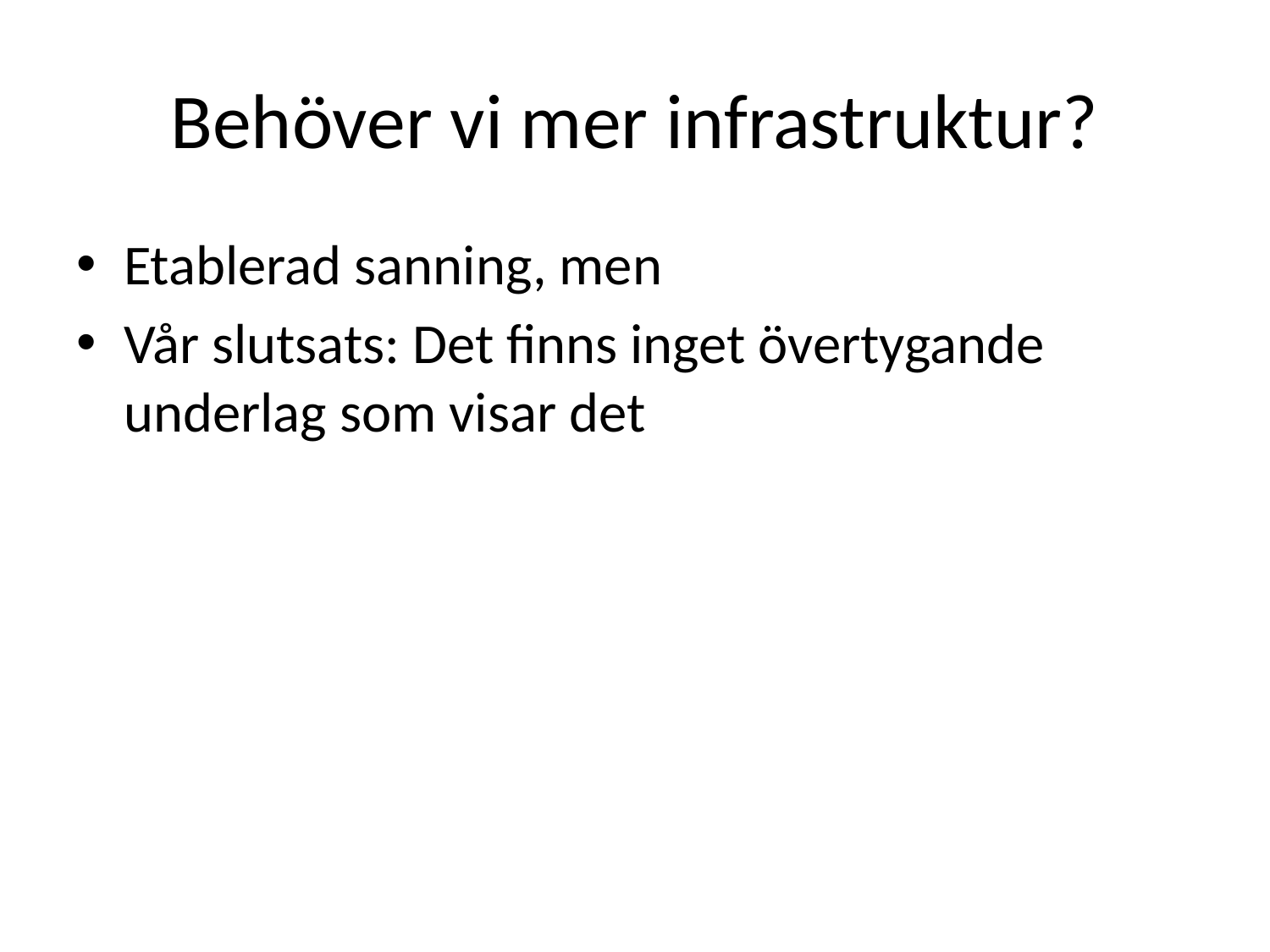

# Behöver vi mer infrastruktur?
Etablerad sanning, men
Vår slutsats: Det finns inget övertygande underlag som visar det